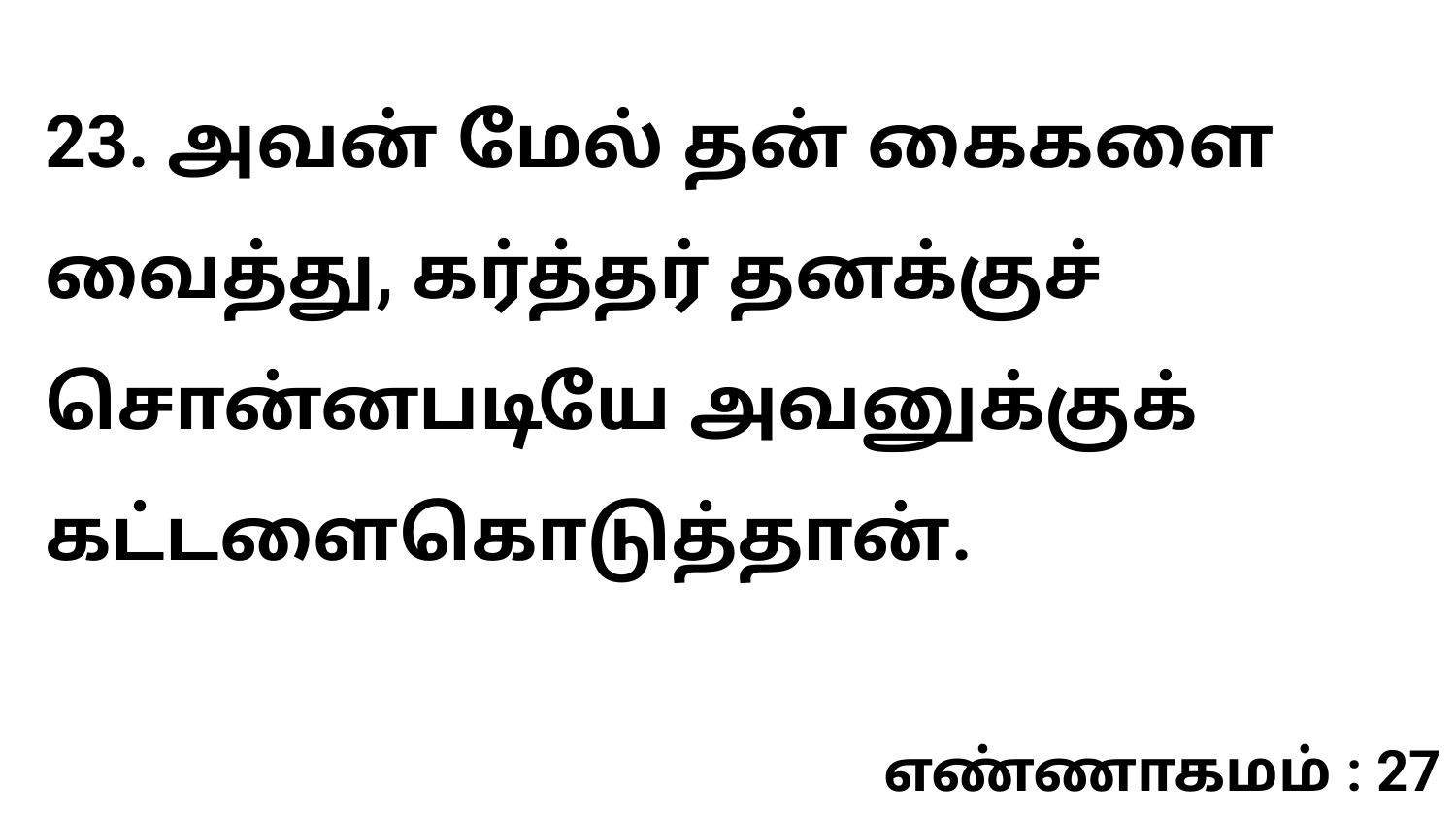

23. அவன் மேல் தன் கைகளை வைத்து, கர்த்தர் தனக்குச் சொன்னபடியே அவனுக்குக் கட்டளைகொடுத்தான்.
எண்ணாகமம் : 27